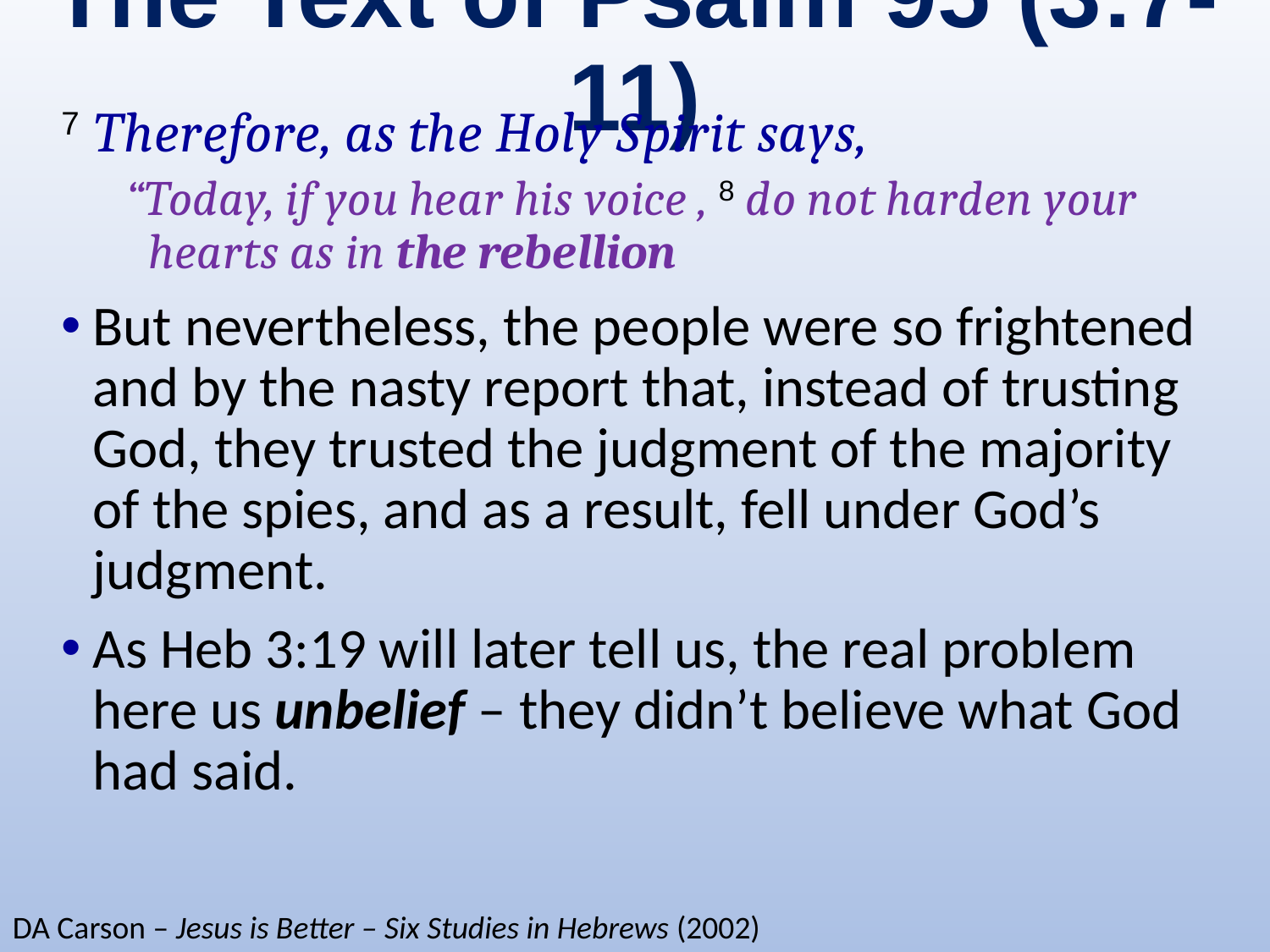

# The Text of Psalm 95 (3:7-11)
7 Therefore, as the Holy Spirit says,
“Today, if you hear his voice , 8 do not harden your hearts as in the rebellion
But nevertheless, the people were so frightened and by the nasty report that, instead of trusting God, they trusted the judgment of the majority of the spies, and as a result, fell under God’s judgment.
As Heb 3:19 will later tell us, the real problem here us unbelief – they didn’t believe what God had said.
DA Carson – Jesus is Better – Six Studies in Hebrews (2002)